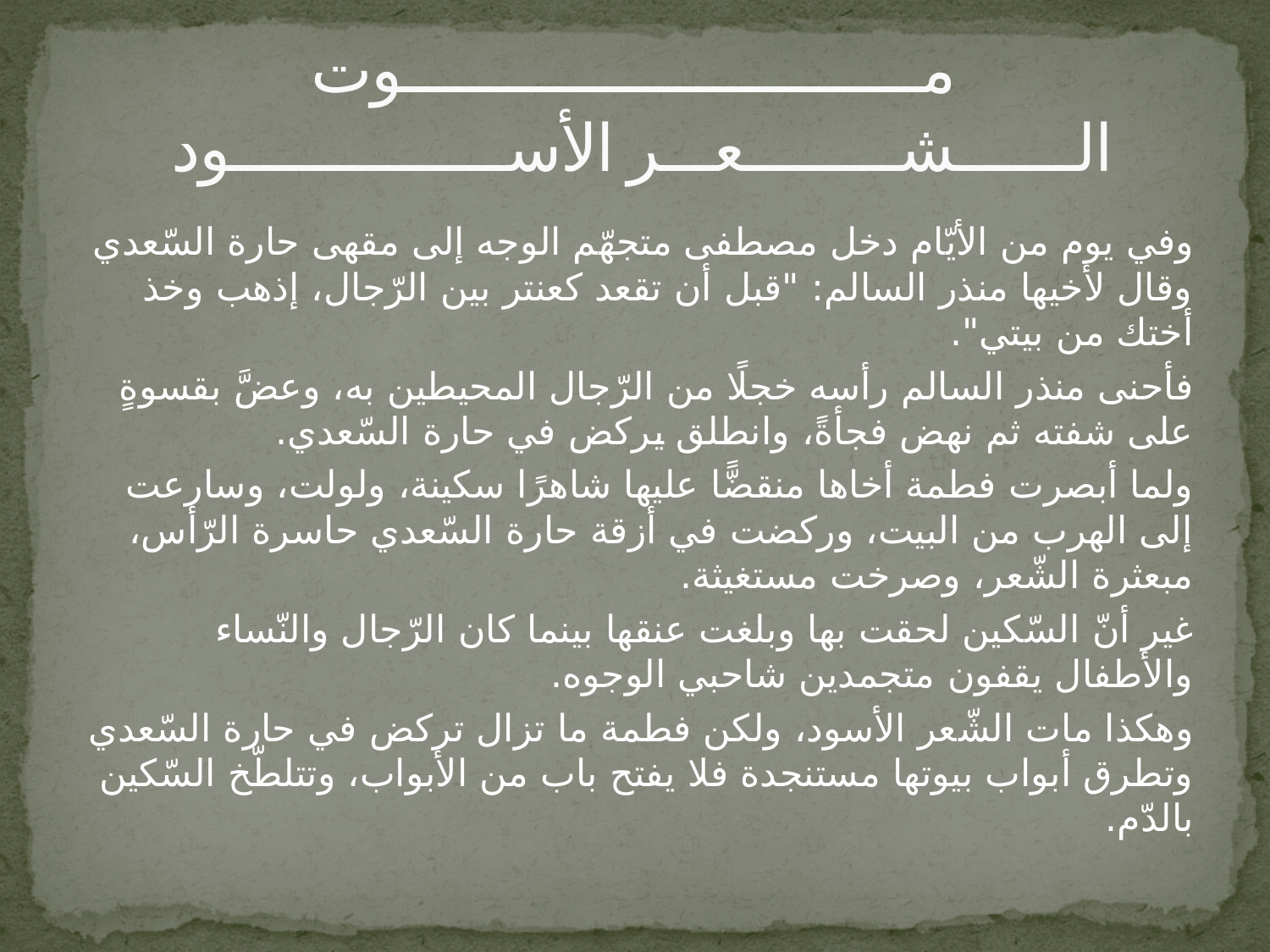

# مــــــــــــــــــــــــــــــوت الـــــــشـــــــــعـــر الأســــــــــــــــود
	وفي يوم من الأيّام دخل مصطفى متجهّم الوجه إلى مقهى حارة السّعدي وقال لأخيها منذر السالم: "قبل أن تقعد كعنتر بين الرّجال، إذهب وخذ أختك من بيتي".
فأحنى منذر السالم رأسه خجلًا من الرّجال المحيطين به، وعضَّ بقسوةٍ على شفته ثم نهض فجأةً، وانطلق يركض في حارة السّعدي.
ولما أبصرت فطمة أخاها منقضًّا عليها شاهرًا سكينة، ولولت، وسارعت إلى الهرب من البيت، وركضت في أزقة حارة السّعدي حاسرة الرّأس، مبعثرة الشّعر، وصرخت مستغيثة.
غير أنّ السّكين لحقت بها وبلغت عنقها بينما كان الرّجال والنّساء والأطفال يقفون متجمدين شاحبي الوجوه.
وهكذا مات الشّعر الأسود، ولكن فطمة ما تزال تركض في حارة السّعدي وتطرق أبواب بيوتها مستنجدة فلا يفتح باب من الأبواب، وتتلطّخ السّكين بالدّم.